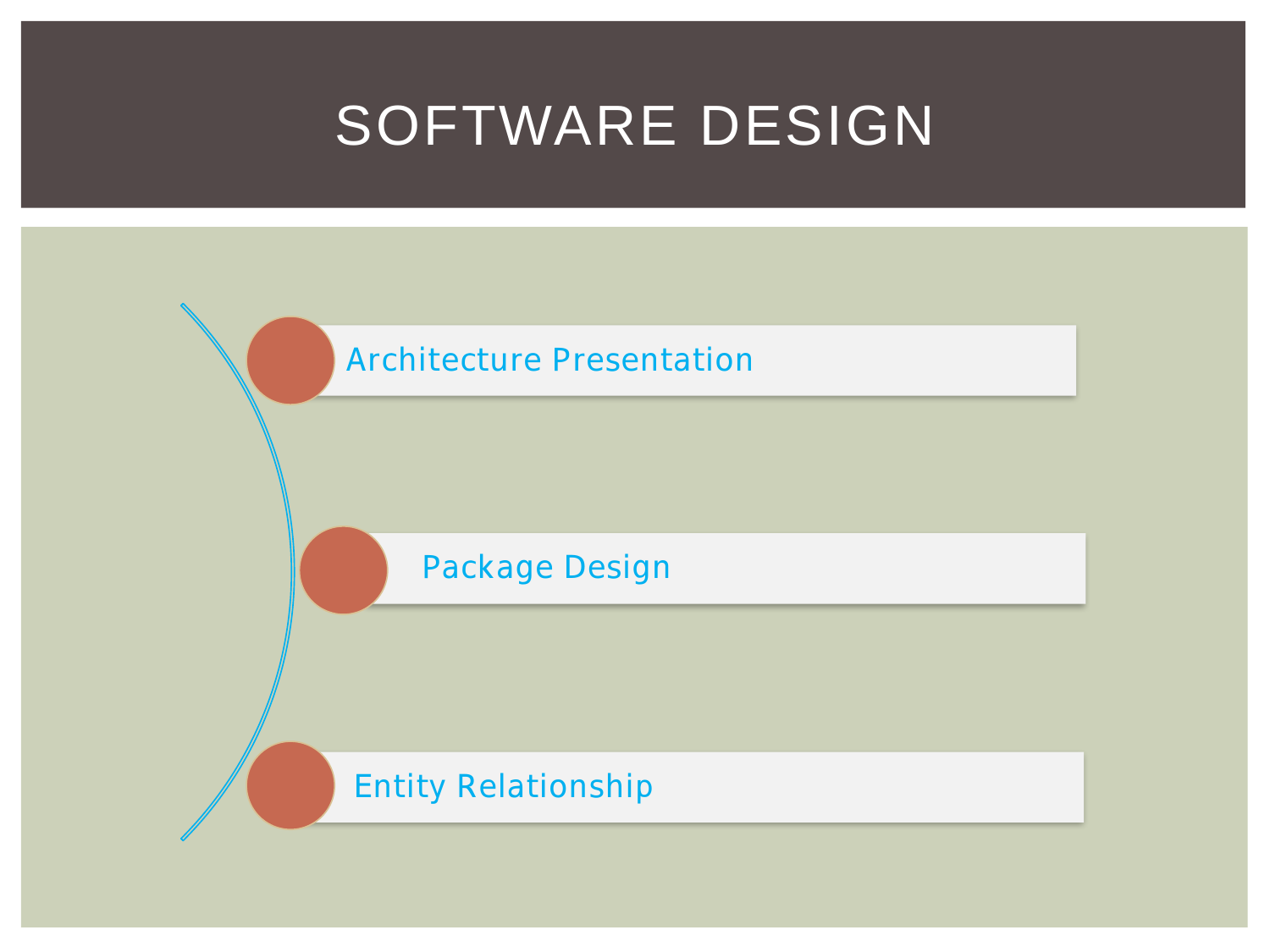

# Software design

Architecture Presentation

Package Design

Entity Relationship